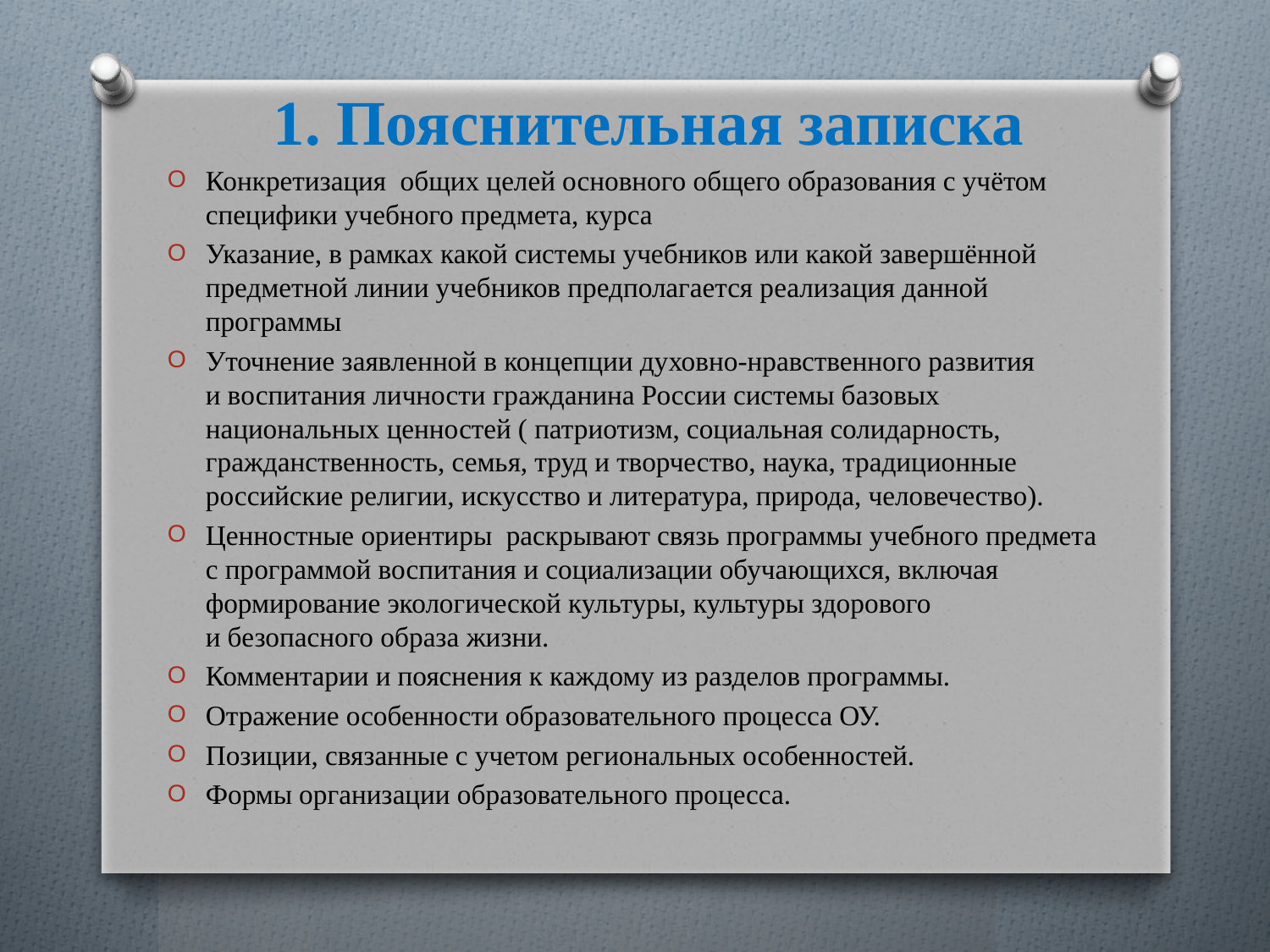

# 1. Пояснительная записка
Конкретизация  общих целей основного общего образования с учётом специфики учебного предмета, курса
Указание, в рамках какой системы учебников или какой завершённой предметной линии учебников предполагается реализация данной программы
Уточнение заявленной в концепции духовно-нравственного развития и воспитания личности гражданина России системы базовых национальных ценностей ( патриотизм, социальная солидарность, гражданственность, семья, труд и творчество, наука, традиционные российские религии, искусство и литература, природа, человечество).
Ценностные ориентиры  раскрывают связь программы учебного предмета с программой воспитания и социализации обучающихся, включая формирование экологической культуры, культуры здорового и безопасного образа жизни.
Комментарии и пояснения к каждому из разделов программы.
Отражение особенности образовательного процесса ОУ.
Позиции, связанные с учетом региональных особенностей.
Формы организации образовательного процесса.